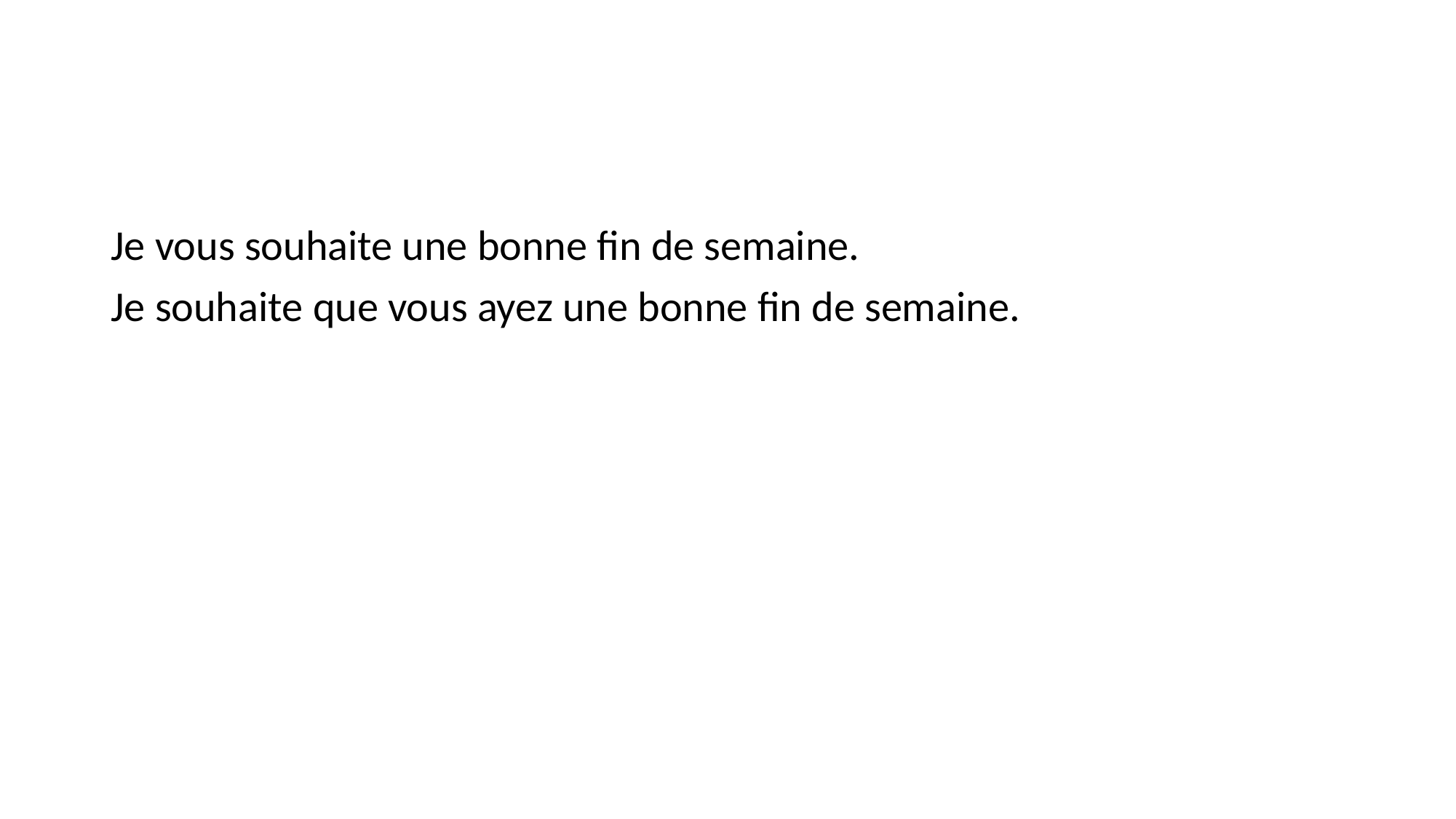

#
Je vous souhaite une bonne fin de semaine.
Je souhaite que vous ayez une bonne fin de semaine.